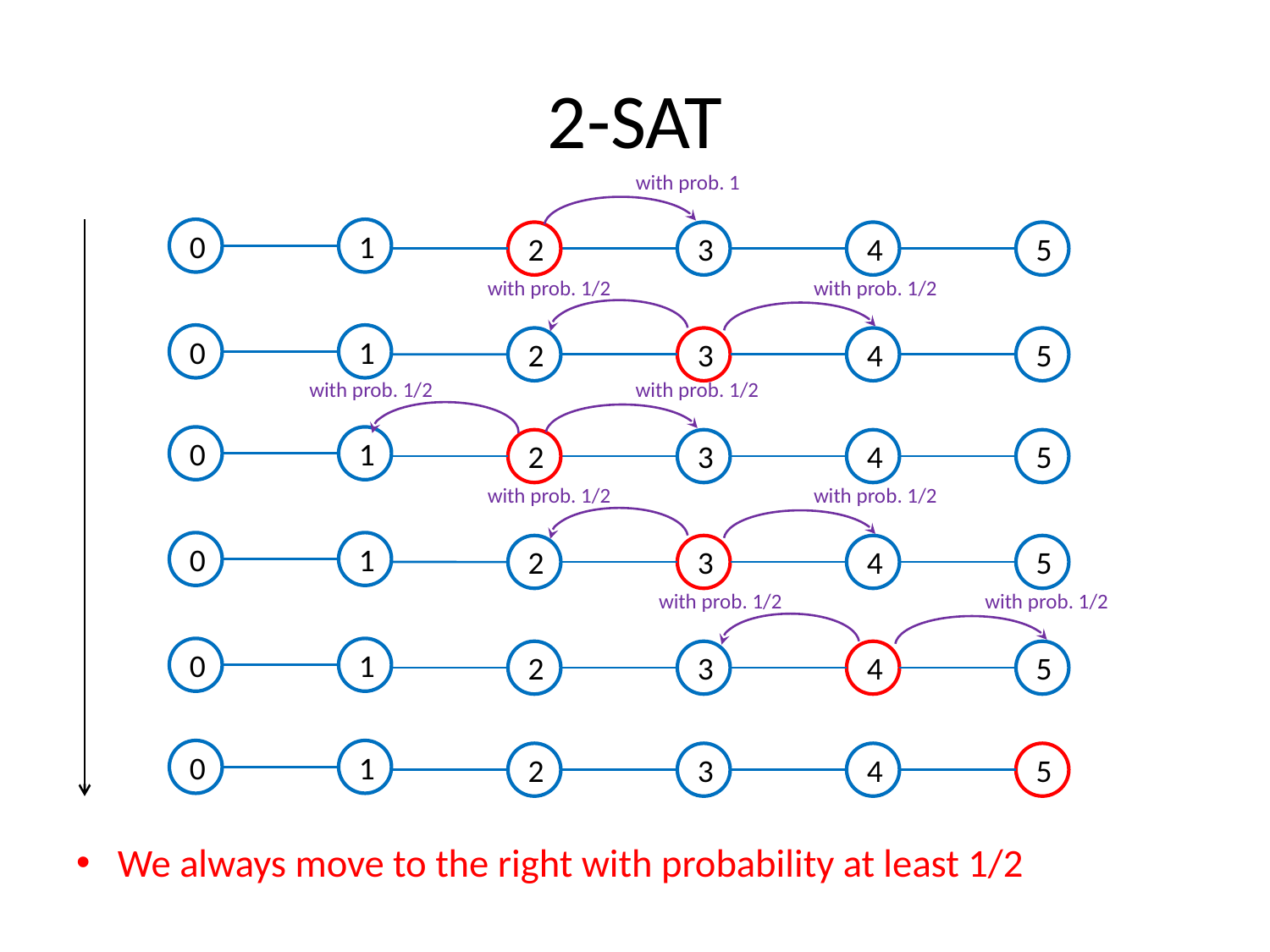

# 2-SAT
with prob. 1

0
1
2
3
4
5
with prob. 1/2
with prob. 1/2

0
1
2
3
4
5
with prob. 1/2
with prob. 1/2

0
1
2
3
4
5
with prob. 1/2
with prob. 1/2

0
1
2
3
4
5
with prob. 1/2
with prob. 1/2

0
1
2
3
4
5
0
1
2
3
4
5
We always move to the right with probability at least 1/2